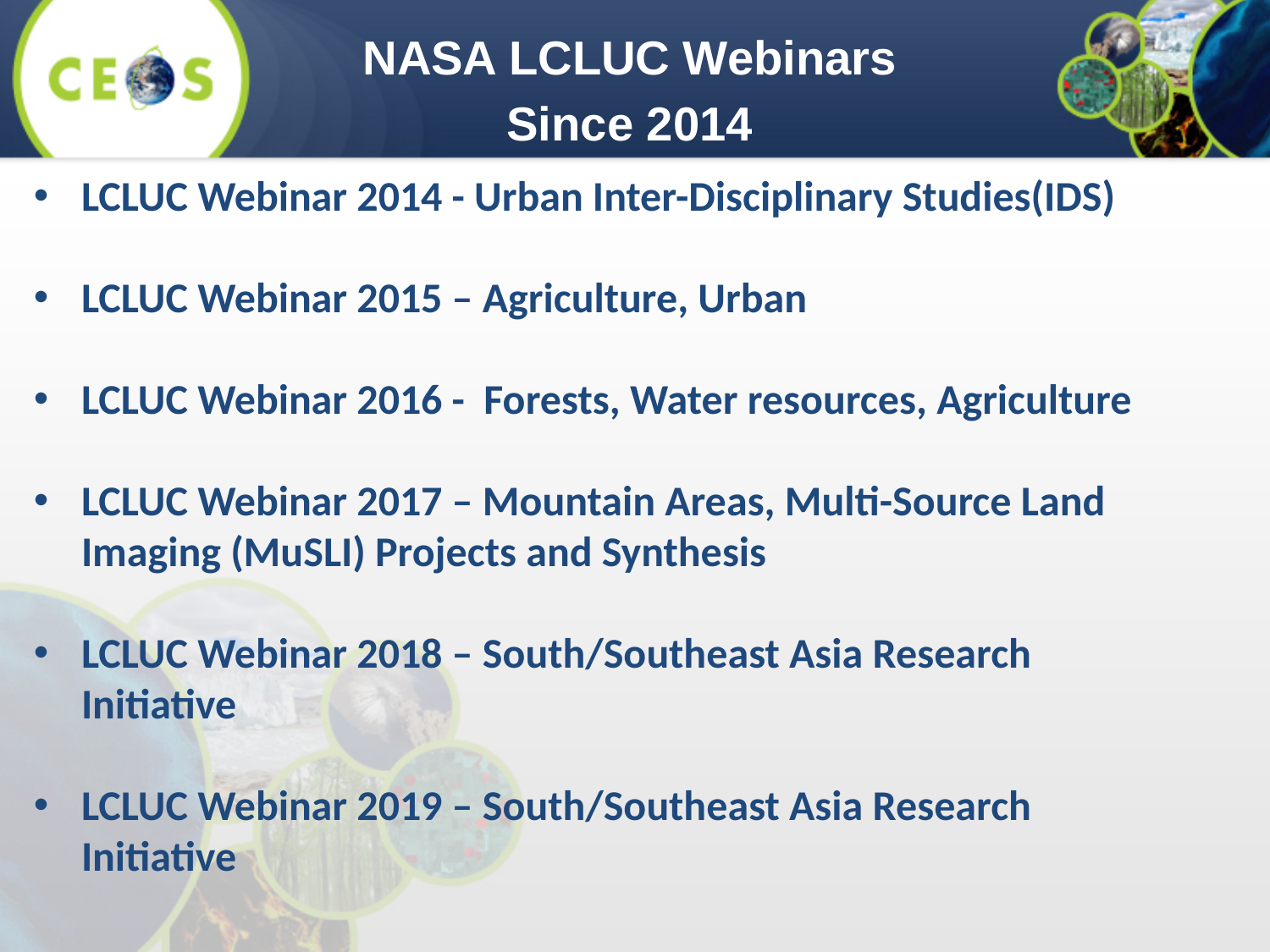

NASA LCLUC Webinars
Since 2014
LCLUC Webinar 2014 - Urban Inter-Disciplinary Studies(IDS)

LCLUC Webinar 2015 – Agriculture, Urban

LCLUC Webinar 2016 -  Forests, Water resources, Agriculture

LCLUC Webinar 2017 – Mountain Areas, Multi-Source Land Imaging (MuSLI) Projects and Synthesis

LCLUC Webinar 2018 – South/Southeast Asia Research Initiative

LCLUC Webinar 2019 – South/Southeast Asia Research Initiative